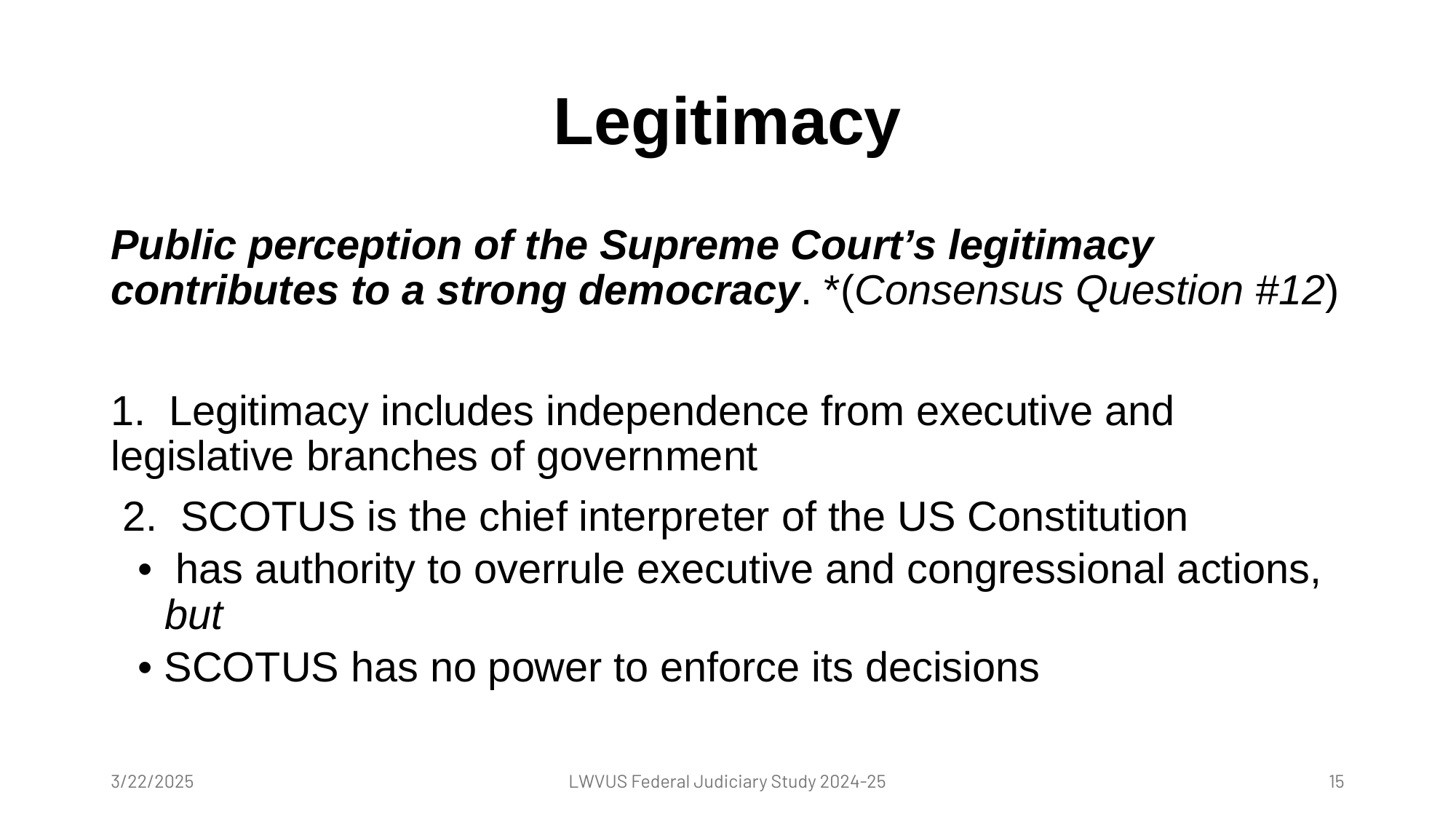

# Legitimacy
Public perception of the Supreme Court’s legitimacy contributes to a strong democracy. *(Consensus Question #12)

1.  Legitimacy includes independence from executive and legislative branches of government
 2.  SCOTUS is the chief interpreter of the US Constitution
•  has authority to overrule executive and congressional actions, but
• SCOTUS has no power to enforce its decisions

3/22/2025
LWVUS Federal Judiciary Study 2024-25
15